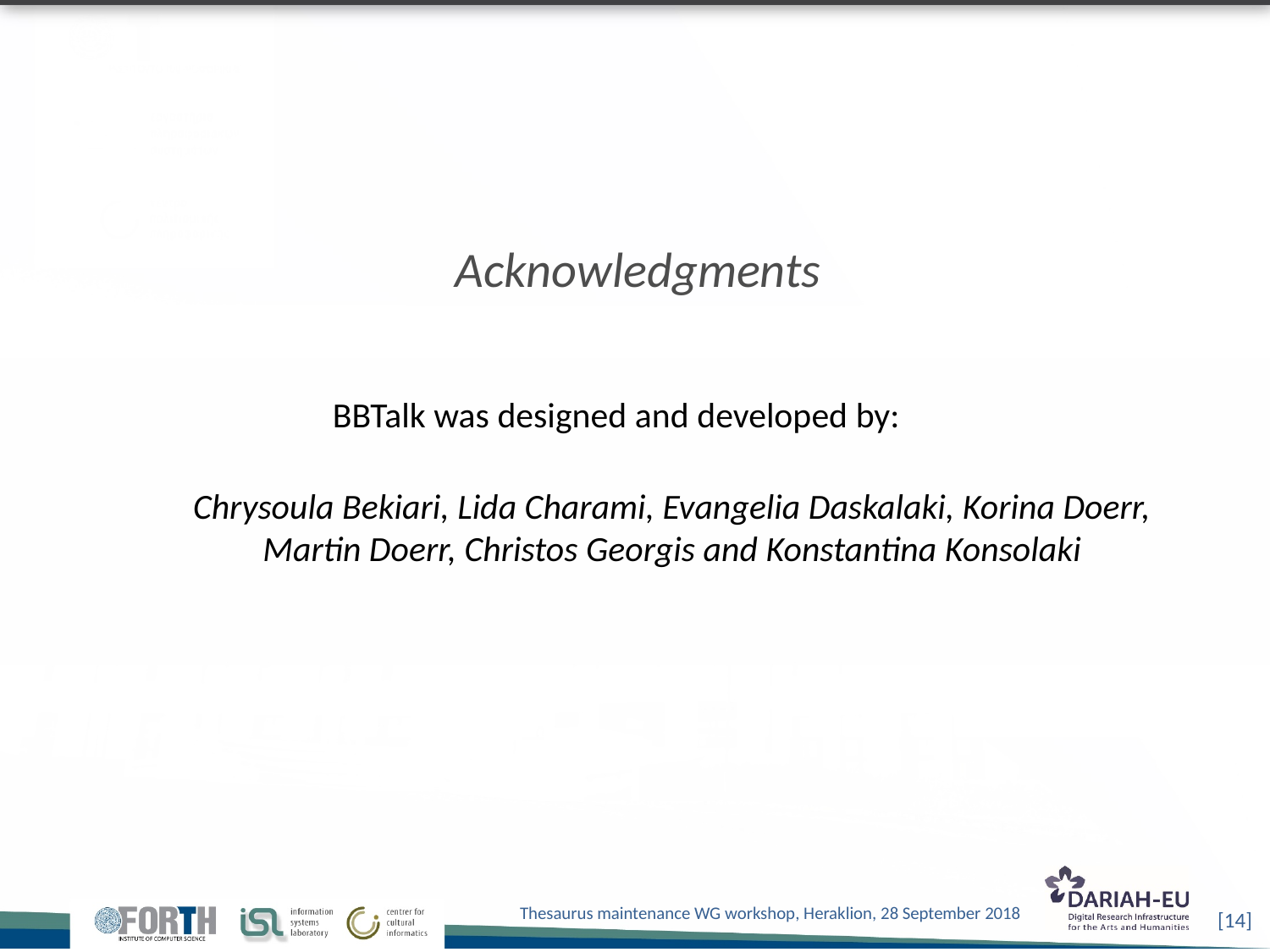

# Acknowledgments
BBTalk was designed and developed by:
Chrysoula Bekiari, Lida Charami, Evangelia Daskalaki, Korina Doerr, Martin Doerr, Christos Georgis and Konstantina Konsolaki